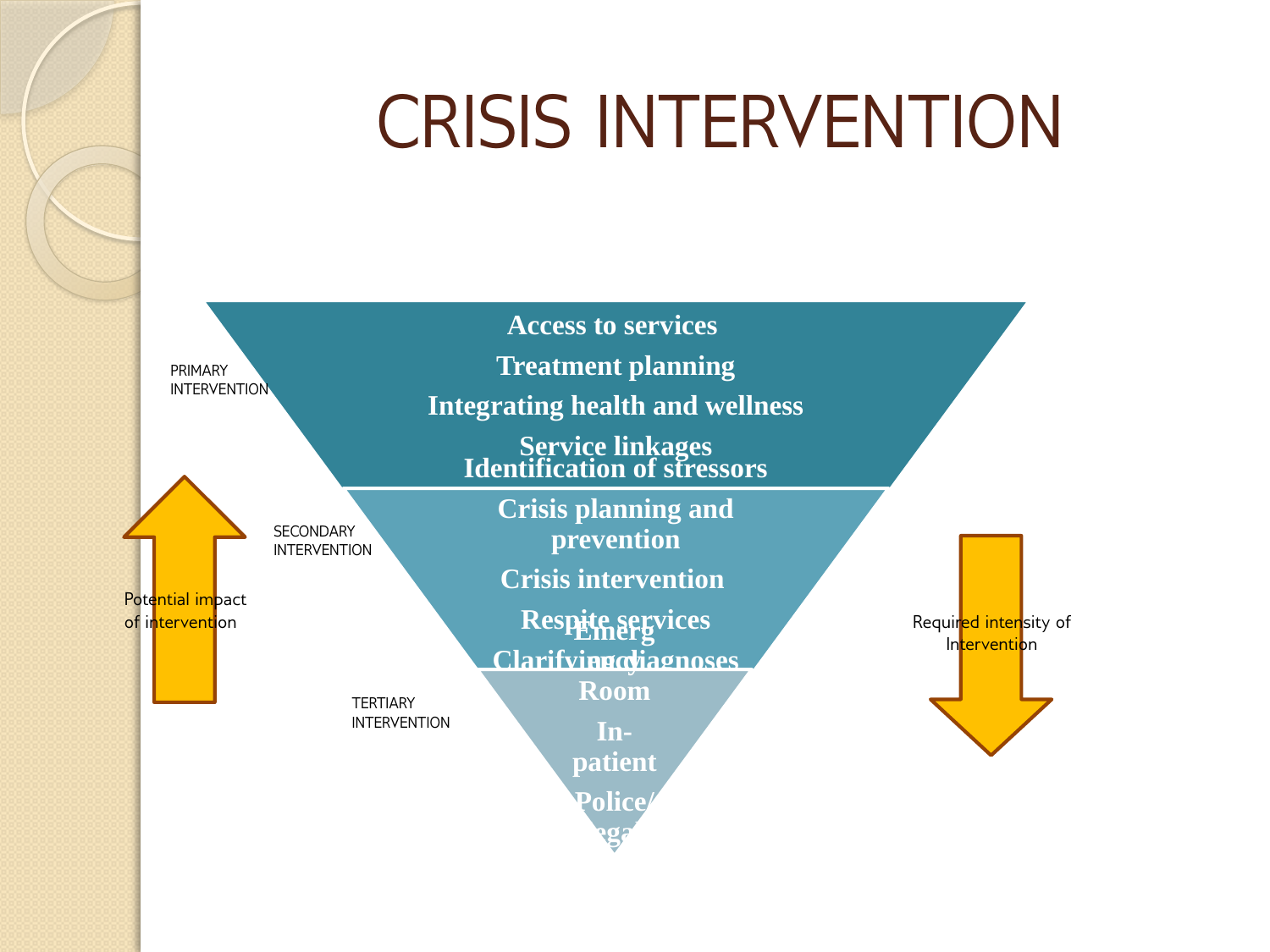

# CRISIS INTERVENTION

Access to services
Treatment planning
Integrating health and wellness
Service linkages
Identification of stressors
Crisis planning and prevention
Crisis intervention
Respite services
Clarifying diagnoses
Emergency Room
In-patient
Police/legal
PRIMARY
INTERVENTION

SECONDARY
INTERVENTION

Potential impact of intervention

Required intensity of Intervention
TERTIARY
INTERVENTION